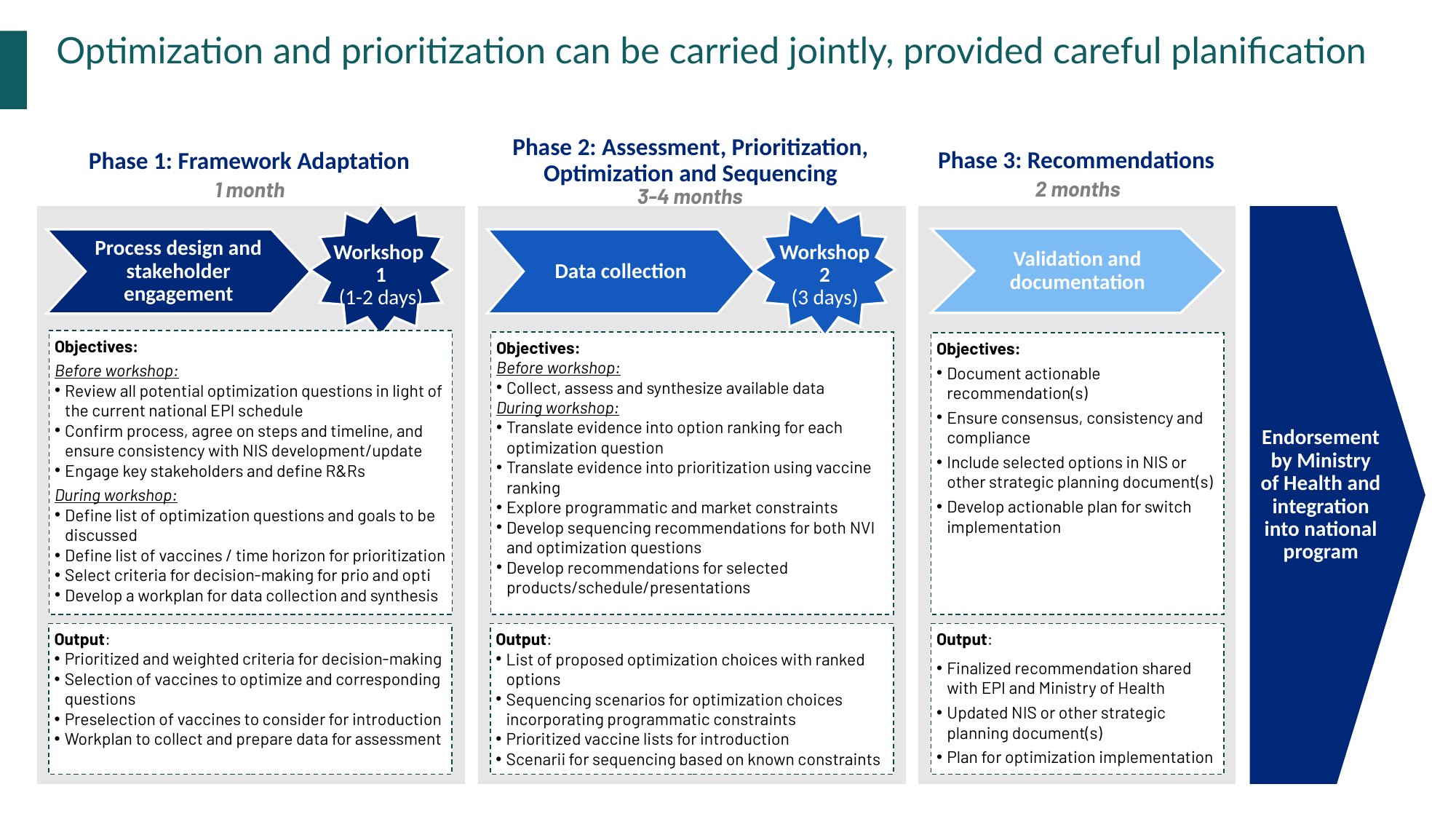

Optimization and prioritization can be carried jointly, provided careful planification

Phase 2: Assessment, Prioritization, Optimization and Sequencing
Phase 3: Recommendations
Phase 1: Framework Adaptation
2 months
1 month
3-4 months

Workshop
1
(1-2 days)

Workshop
2
(3 days)

Endorsement by Ministry of Health and integration into national program

Validation and documentation
Data collection
Process design and stakeholder engagement
Objectives:
Before workshop:
Review all potential optimization questions in light of the current national EPI schedule
Confirm process, agree on steps and timeline, and ensure consistency with NIS development/update
Engage key stakeholders and define R&Rs
During workshop:
Define list of optimization questions and goals to be discussed
Define list of vaccines / time horizon for prioritization
Select criteria for decision-making for prio and opti
Develop a workplan for data collection and synthesis

Objectives:
Before workshop:
Collect, assess and synthesize available data
During workshop:
Translate evidence into option ranking for each optimization question
Translate evidence into prioritization using vaccine ranking
Explore programmatic and market constraints
Develop sequencing recommendations for both NVI and optimization questions
Develop recommendations for selected products/schedule/presentations
Objectives:
Document actionable recommendation(s)
Ensure consensus, consistency and compliance
Include selected options in NIS or other strategic planning document(s)
Develop actionable plan for switch implementation
Output:
Prioritized and weighted criteria for decision-making
Selection of vaccines to optimize and corresponding questions
Preselection of vaccines to consider for introduction
Workplan to collect and prepare data for assessment
Output:
List of proposed optimization choices with ranked options
Sequencing scenarios for optimization choices incorporating programmatic constraints
Prioritized vaccine lists for introduction
Scenarii for sequencing based on known constraints
Output:
Finalized recommendation shared with EPI and Ministry of Health
Updated NIS or other strategic planning document(s)
Plan for optimization implementation